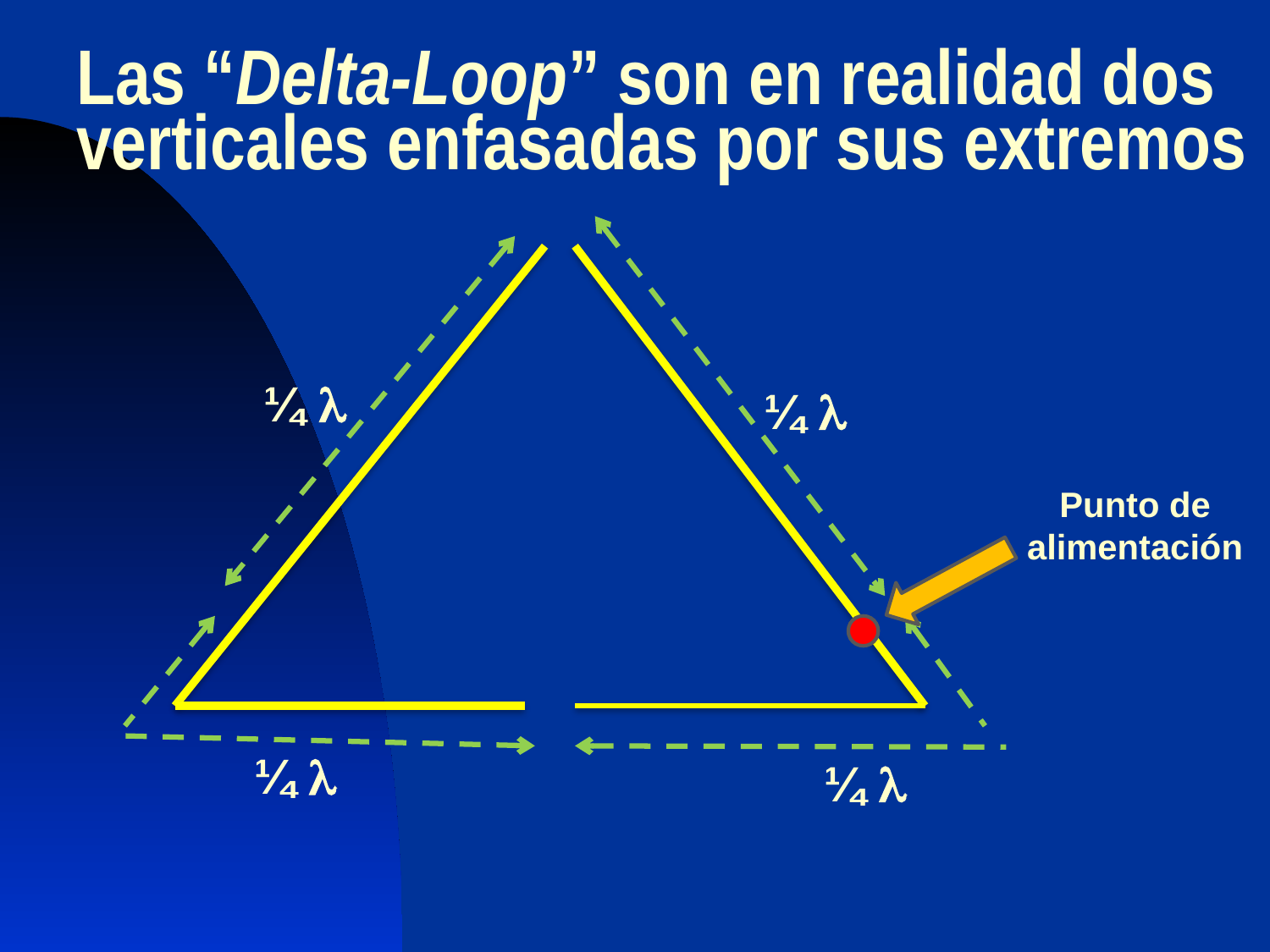

# Las “Delta-Loop” son en realidad dos verticales enfasadas por sus extremos
¼ λ
¼ λ
Punto de alimentación

¼ λ
¼ λ